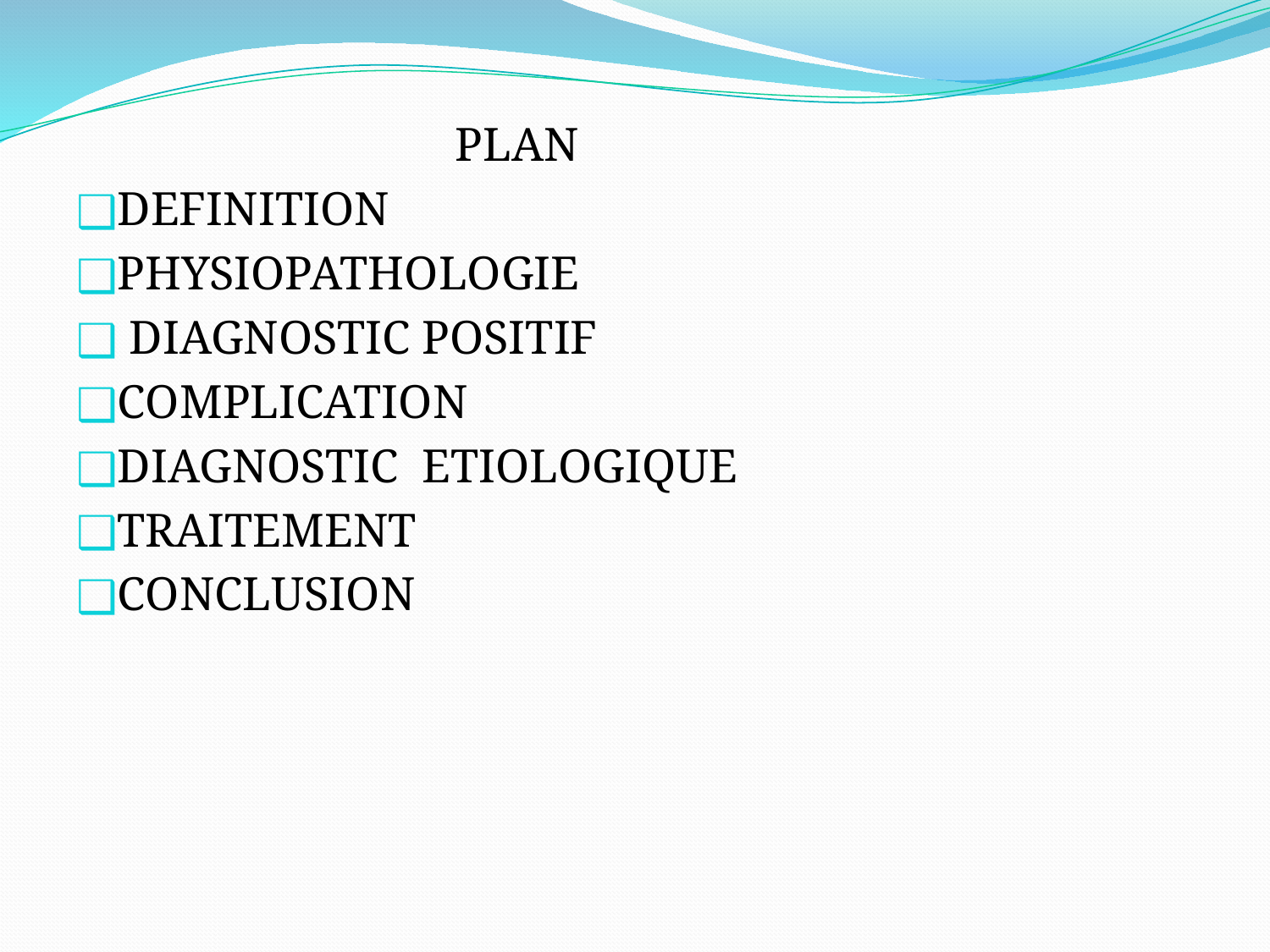

PLAN
DEFINITION
PHYSIOPATHOLOGIE
 DIAGNOSTIC POSITIF
COMPLICATION
DIAGNOSTIC  ETIOLOGIQUE
TRAITEMENT
CONCLUSION